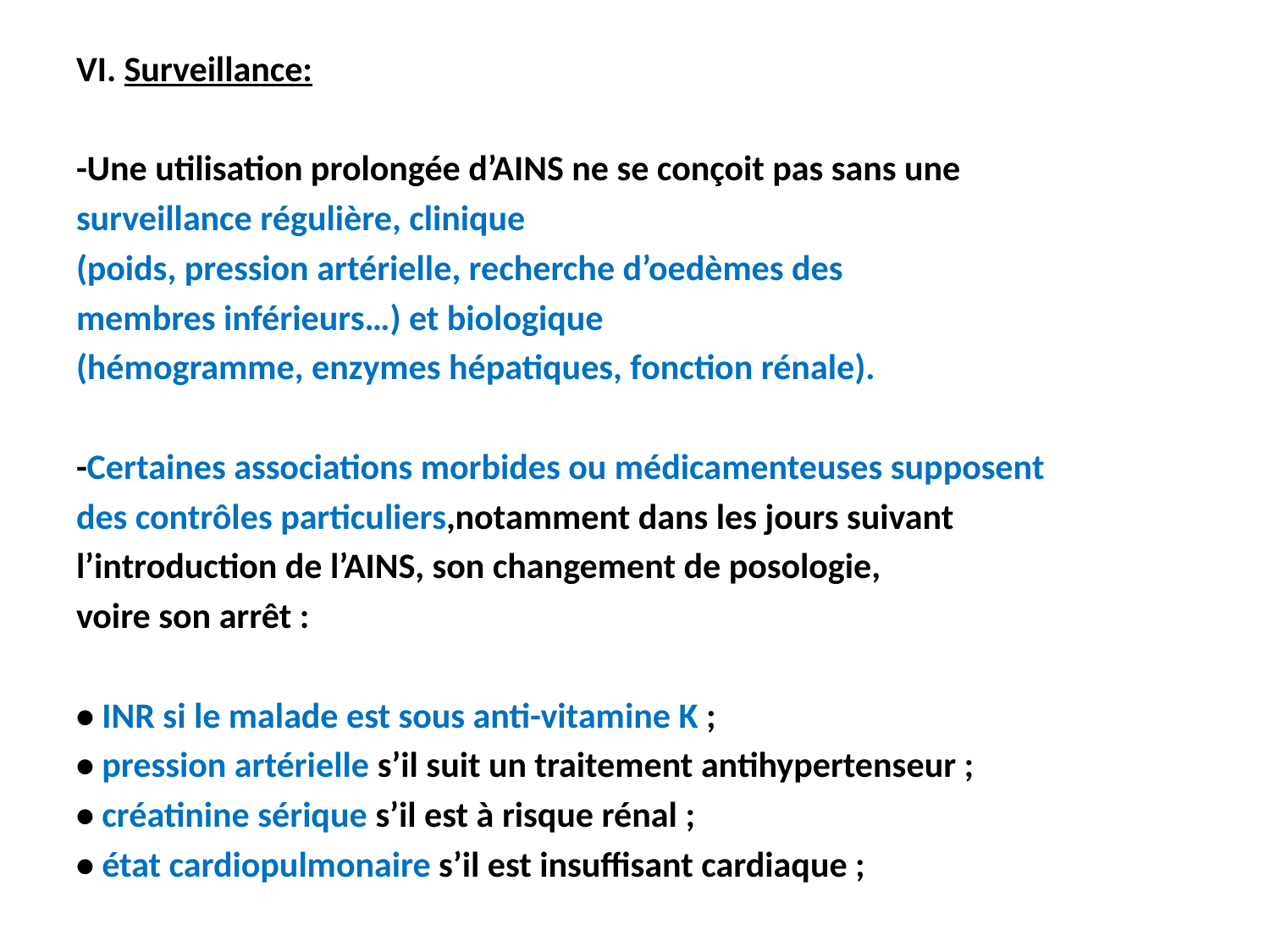

VI. Surveillance:

-Une utilisation prolongée d’AINS ne se conçoit pas sans une
surveillance régulière, clinique
(poids, pression artérielle, recherche d’oedèmes des
membres inférieurs…) et biologique
(hémogramme, enzymes hépatiques, fonction rénale).

-Certaines associations morbides ou médicamenteuses supposent
des contrôles particuliers,notamment dans les jours suivant
l’introduction de l’AINS, son changement de posologie,
voire son arrêt :

• INR si le malade est sous anti-vitamine K ;
• pression artérielle s’il suit un traitement antihypertenseur ;
• créatinine sérique s’il est à risque rénal ;
• état cardiopulmonaire s’il est insuffisant cardiaque ;